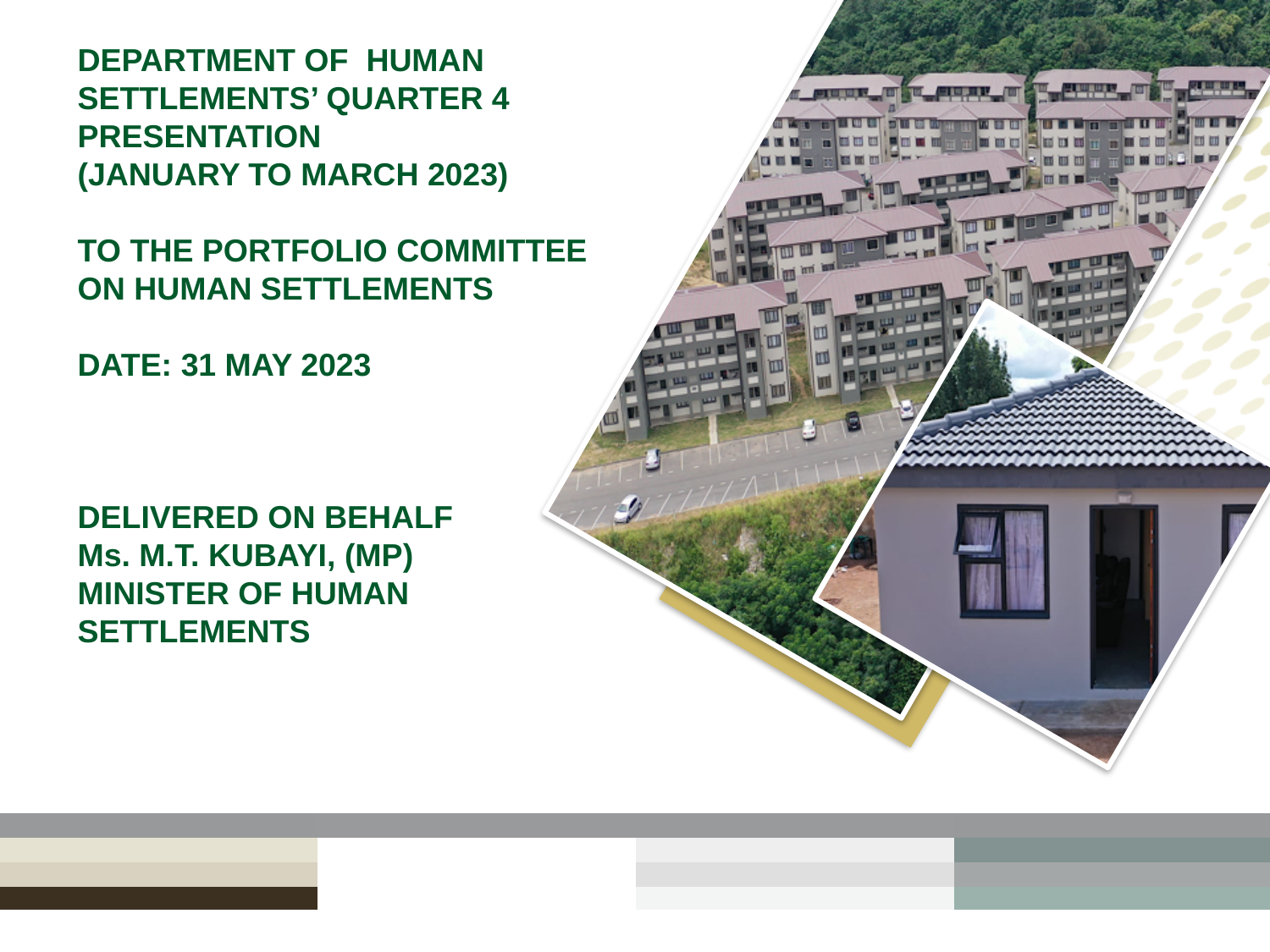

# DEPARTMENT OF  HUMAN SETTLEMENTS’ QUARTER 4 PRESENTATION (JANUARY TO MARCH 2023) TO THE PORTFOLIO COMMITTEE ON HUMAN SETTLEMENTS DATE: 31 May 2023 Delivered ON BEHALF Ms. M.T. KUBAYI, (MP) MINISTER OF HUMAN SETTLEMENTS